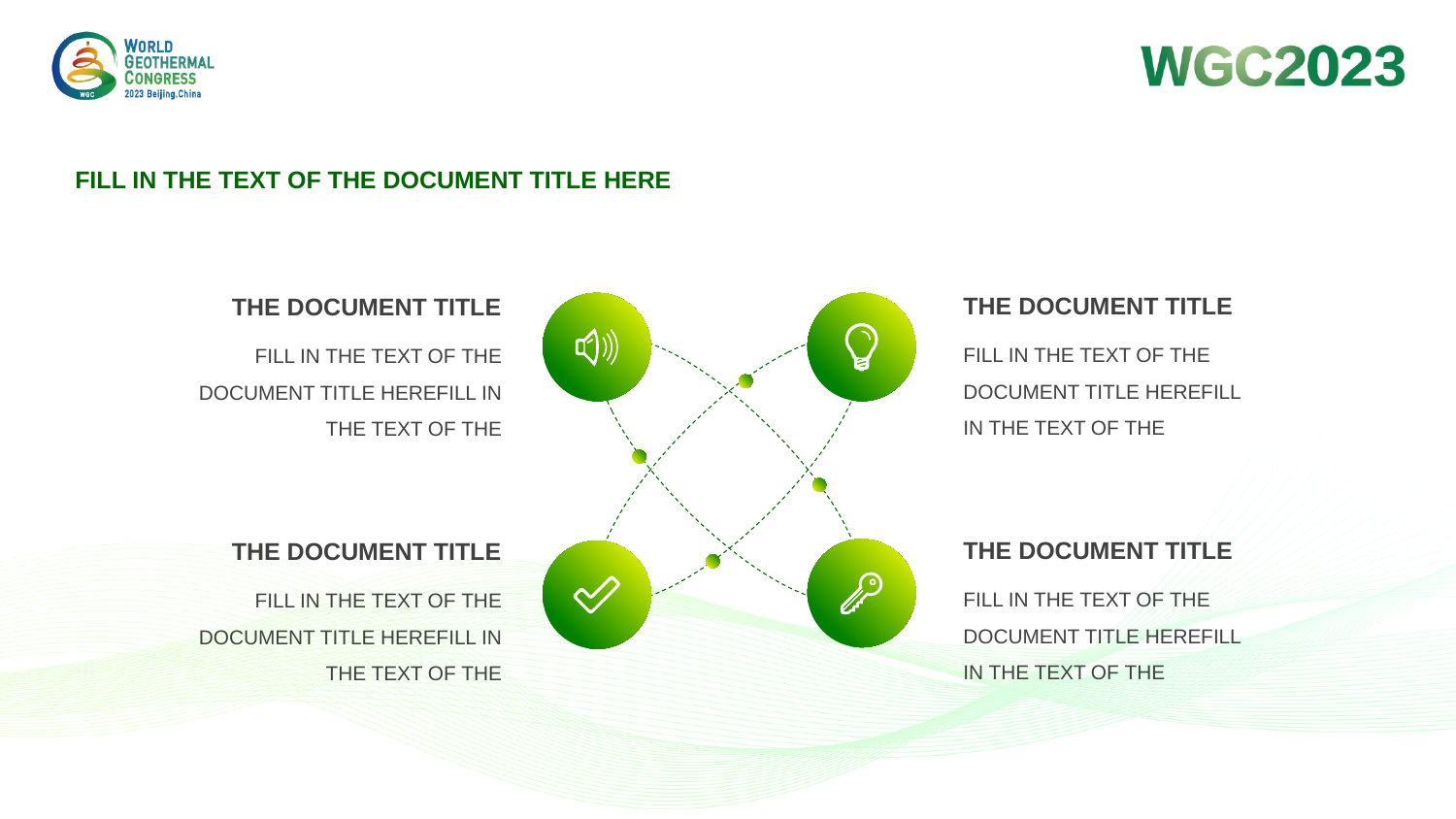

FILL IN THE TEXT OF THE DOCUMENT TITLE HERE
THE DOCUMENT TITLE
THE DOCUMENT TITLE

FILL IN THE TEXT OF THE DOCUMENT TITLE HEREFILL IN THE TEXT OF THE
FILL IN THE TEXT OF THE DOCUMENT TITLE HEREFILL IN THE TEXT OF THE

THE DOCUMENT TITLE
THE DOCUMENT TITLE

FILL IN THE TEXT OF THE DOCUMENT TITLE HEREFILL IN THE TEXT OF THE
FILL IN THE TEXT OF THE DOCUMENT TITLE HEREFILL IN THE TEXT OF THE